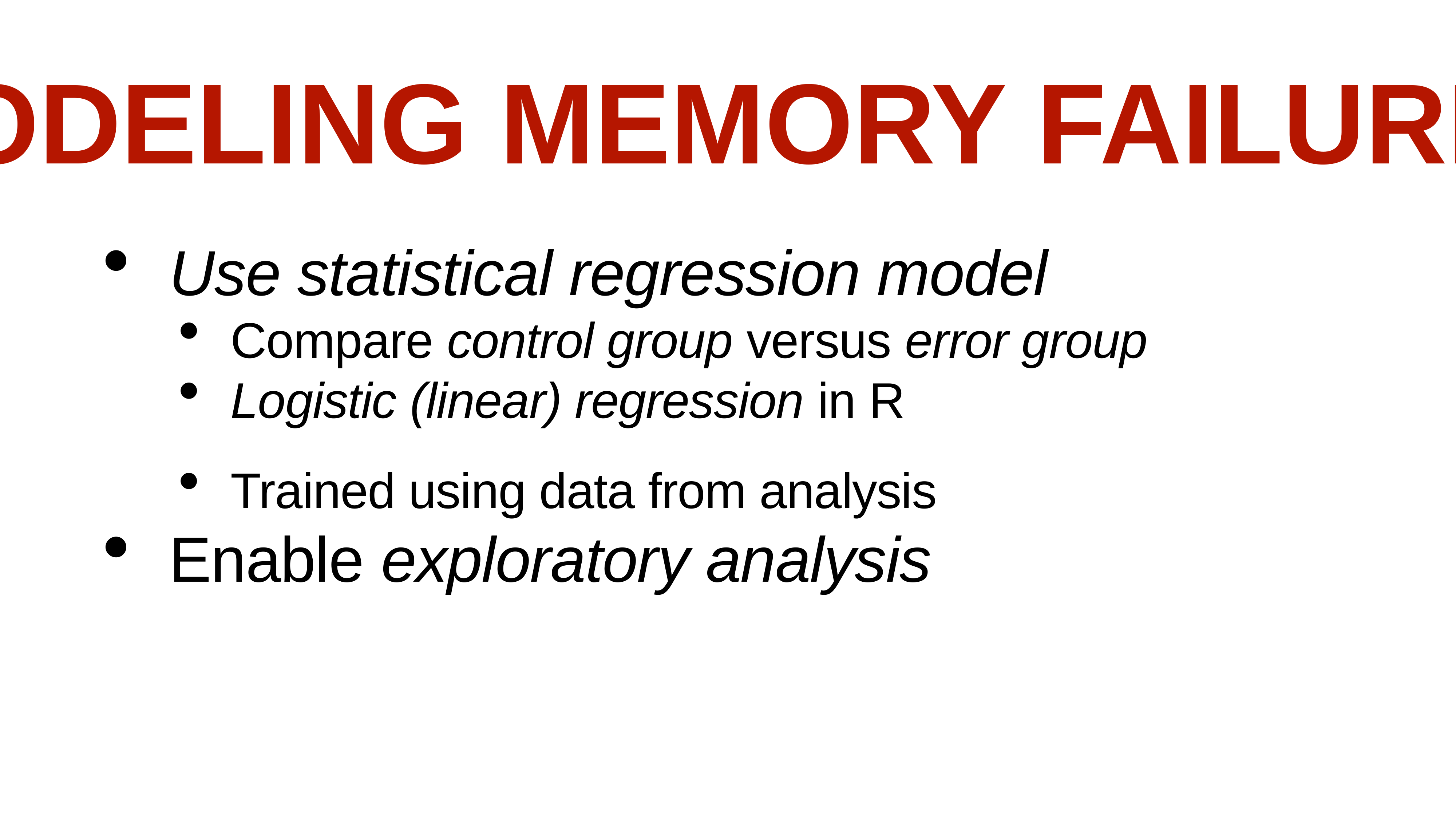

MODELING MEMORY FAILURES
Use statistical regression model
Compare control group versus error group
Logistic (linear) regression in R
Trained using data from analysis
Enable exploratory analysis
67